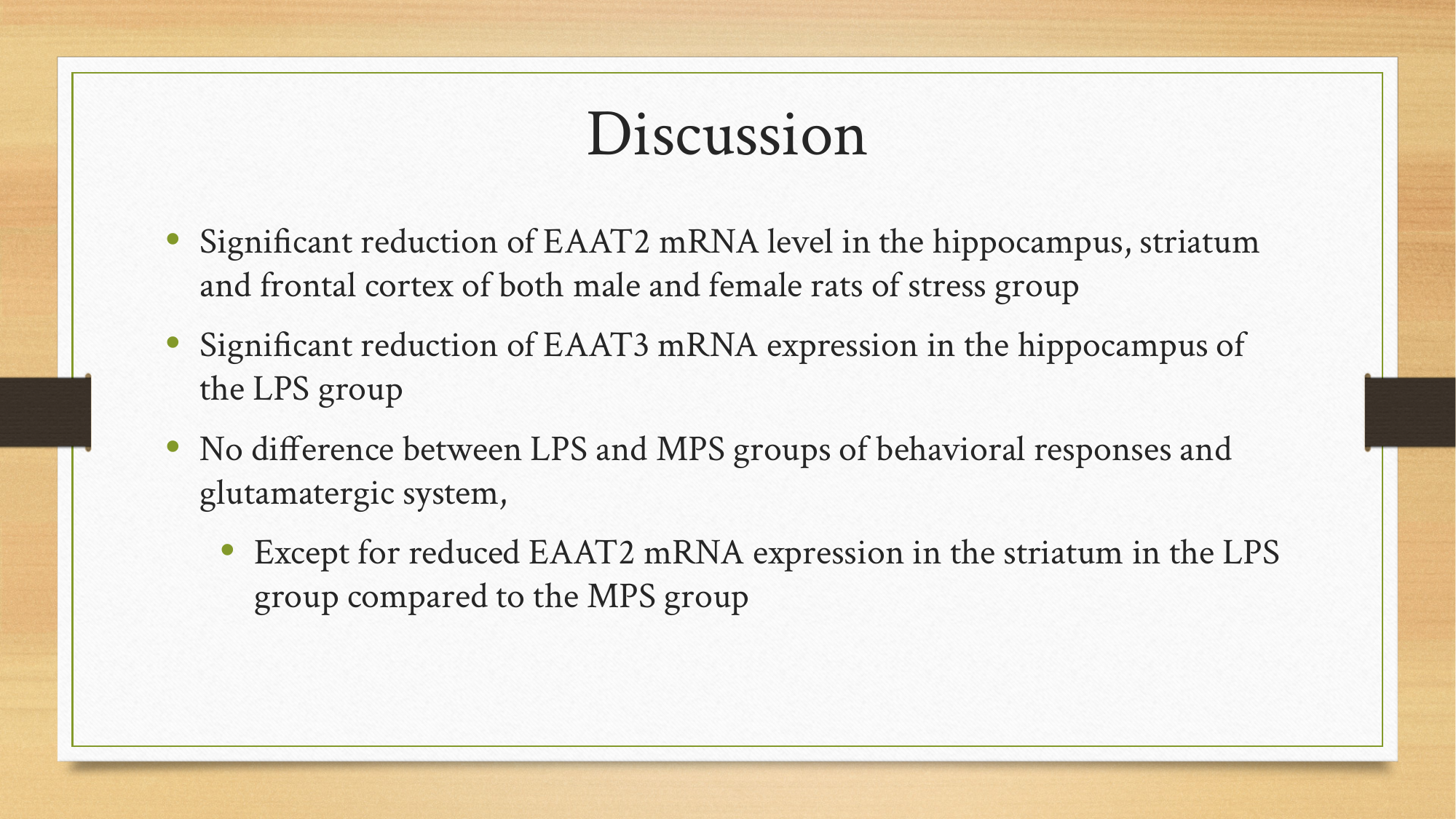

# Discussion
Significant reduction of EAAT2 mRNA level in the hippocampus, striatum and frontal cortex of both male and female rats of stress group
Significant reduction of EAAT3 mRNA expression in the hippocampus of the LPS group
No difference between LPS and MPS groups of behavioral responses and glutamatergic system,
Except for reduced EAAT2 mRNA expression in the striatum in the LPS group compared to the MPS group